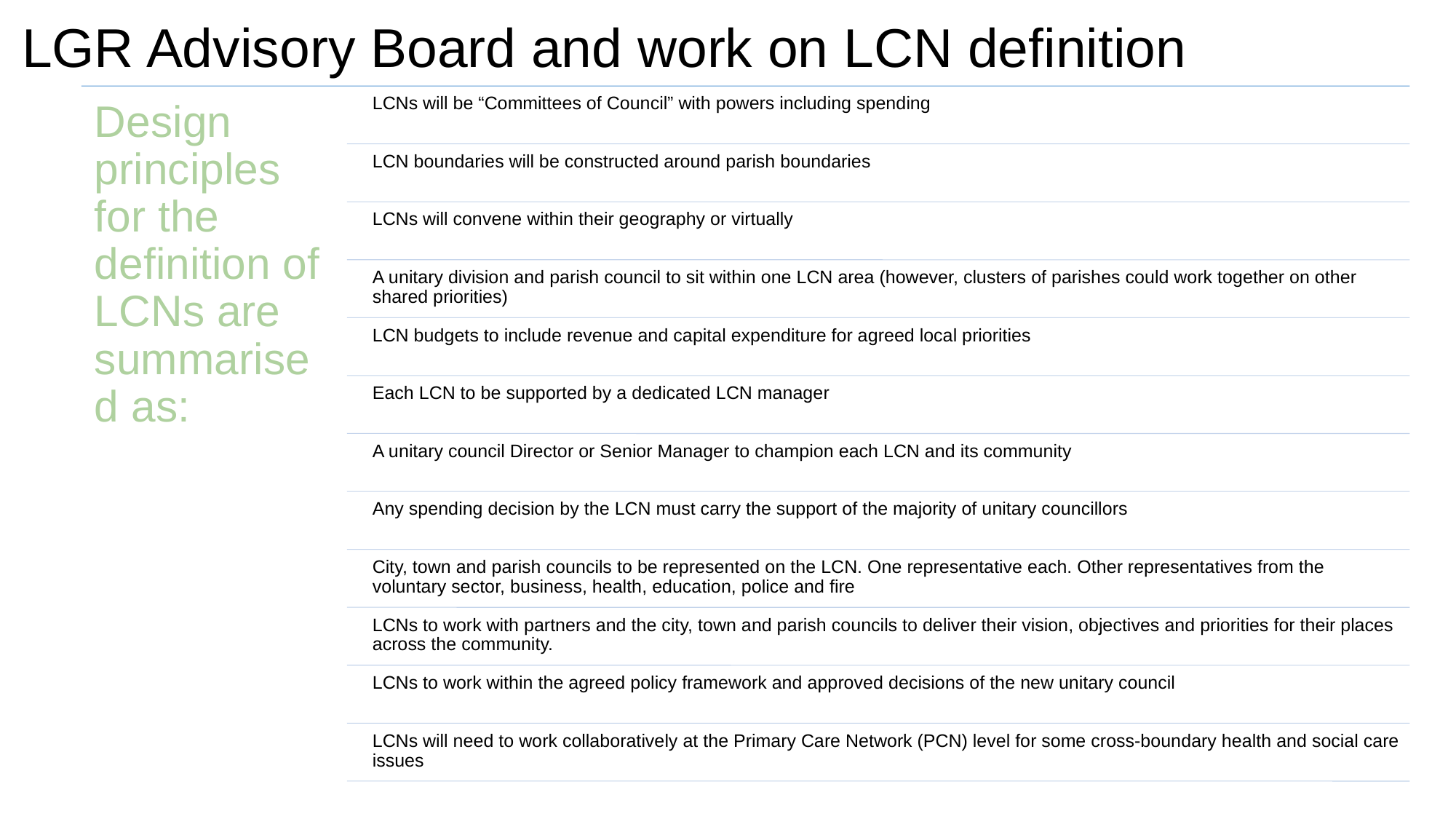

LGR Advisory Board and work on LCN definition
Design principles for the definition of LCNs are summarised as:
LCNs will be “Committees of Council” with powers including spending
LCN boundaries will be constructed around parish boundaries
LCNs will convene within their geography or virtually
A unitary division and parish council to sit within one LCN area (however, clusters of parishes could work together on other shared priorities)
LCN budgets to include revenue and capital expenditure for agreed local priorities
Each LCN to be supported by a dedicated LCN manager
A unitary council Director or Senior Manager to champion each LCN and its community
Any spending decision by the LCN must carry the support of the majority of unitary councillors
City, town and parish councils to be represented on the LCN. One representative each. Other representatives from the voluntary sector, business, health, education, police and fire
LCNs to work with partners and the city, town and parish councils to deliver their vision, objectives and priorities for their places across the community.
LCNs to work within the agreed policy framework and approved decisions of the new unitary council
LCNs will need to work collaboratively at the Primary Care Network (PCN) level for some cross-boundary health and social care issues